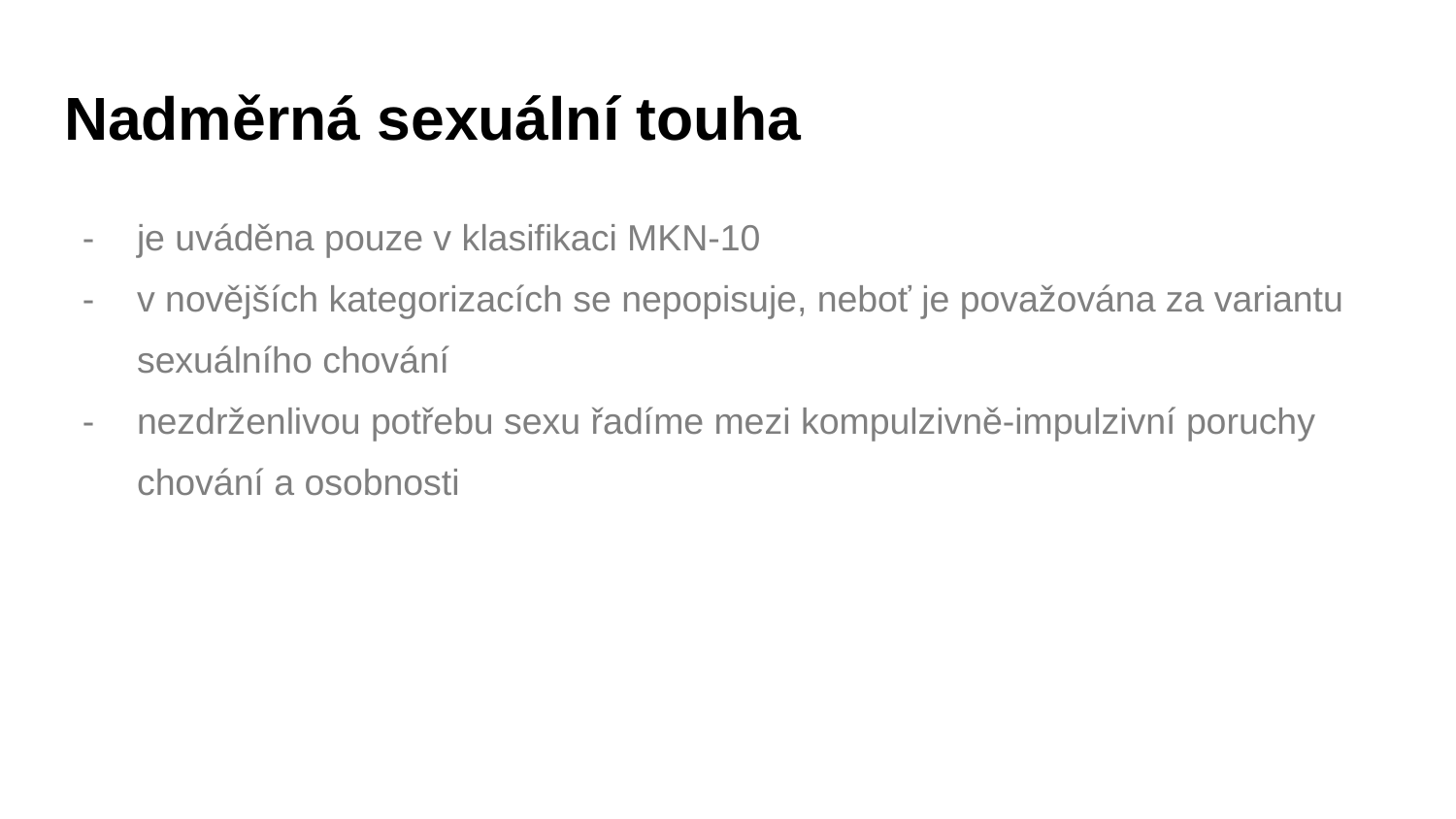

# Nadměrná sexuální touha
je uváděna pouze v klasifikaci MKN-10
v novějších kategorizacích se nepopisuje, neboť je považována za variantu sexuálního chování
nezdrženlivou potřebu sexu řadíme mezi kompulzivně-impulzivní poruchy chování a osobnosti